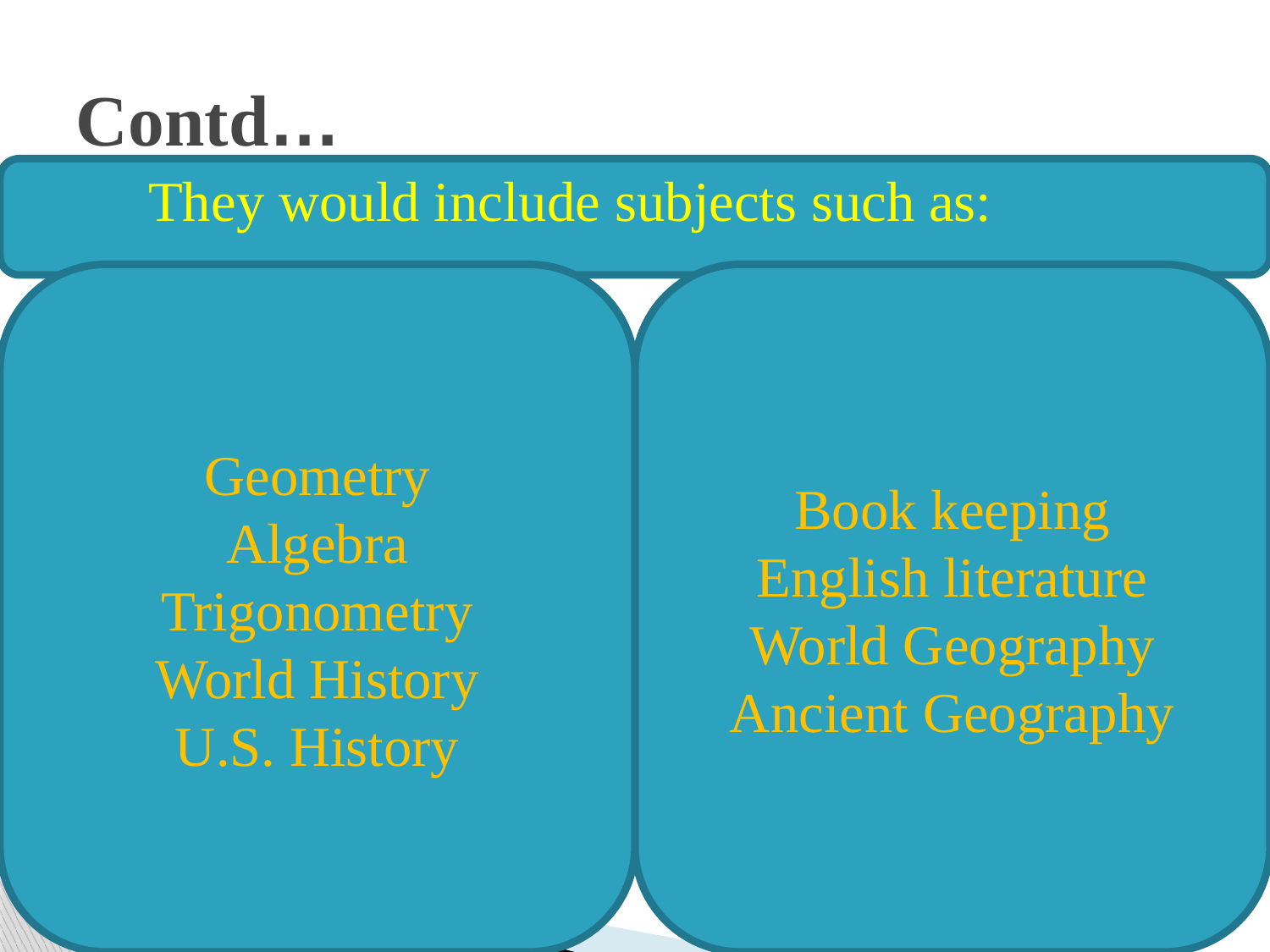

# Contd…

They would include subjects such as:

Geometry
Algebra
Trigonometry
World History
U.S. History
Book keeping
English literature
World Geography
Ancient Geography